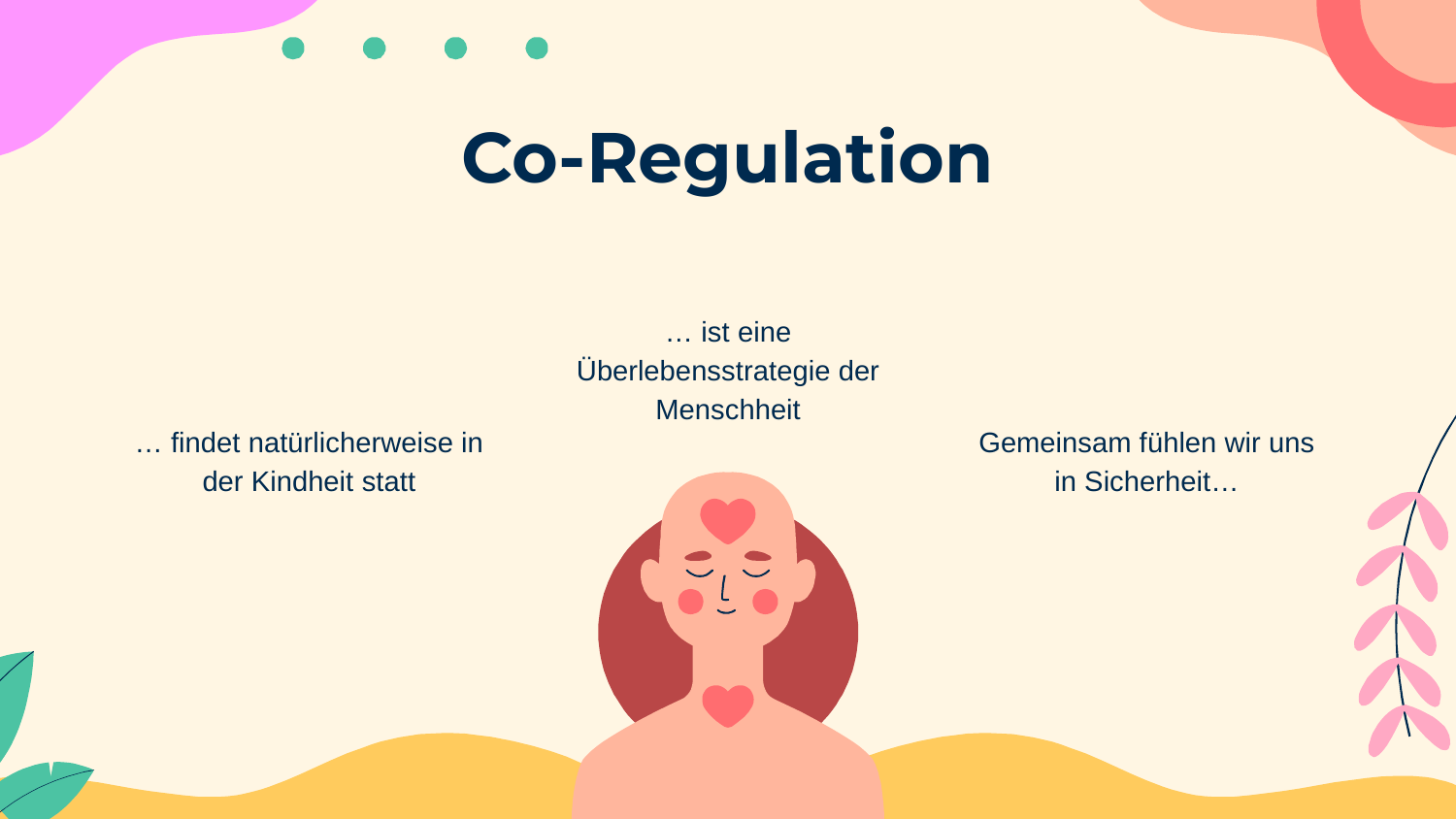

# Co-Regulation
… ist eine Überlebensstrategie der Menschheit
… findet natürlicherweise in der Kindheit statt
Gemeinsam fühlen wir uns in Sicherheit…